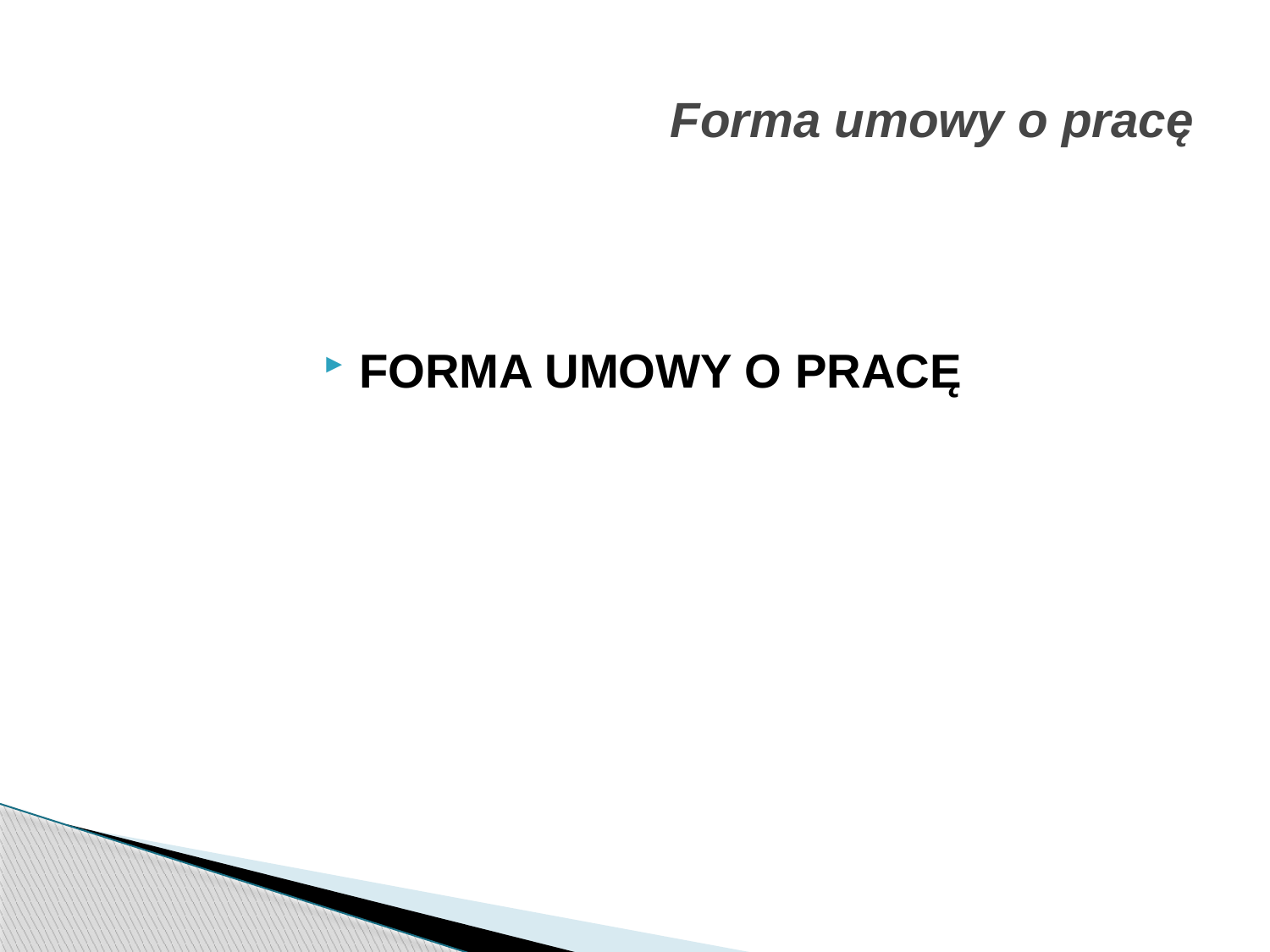

# Forma umowy o pracę

FORMA UMOWY O PRACĘ